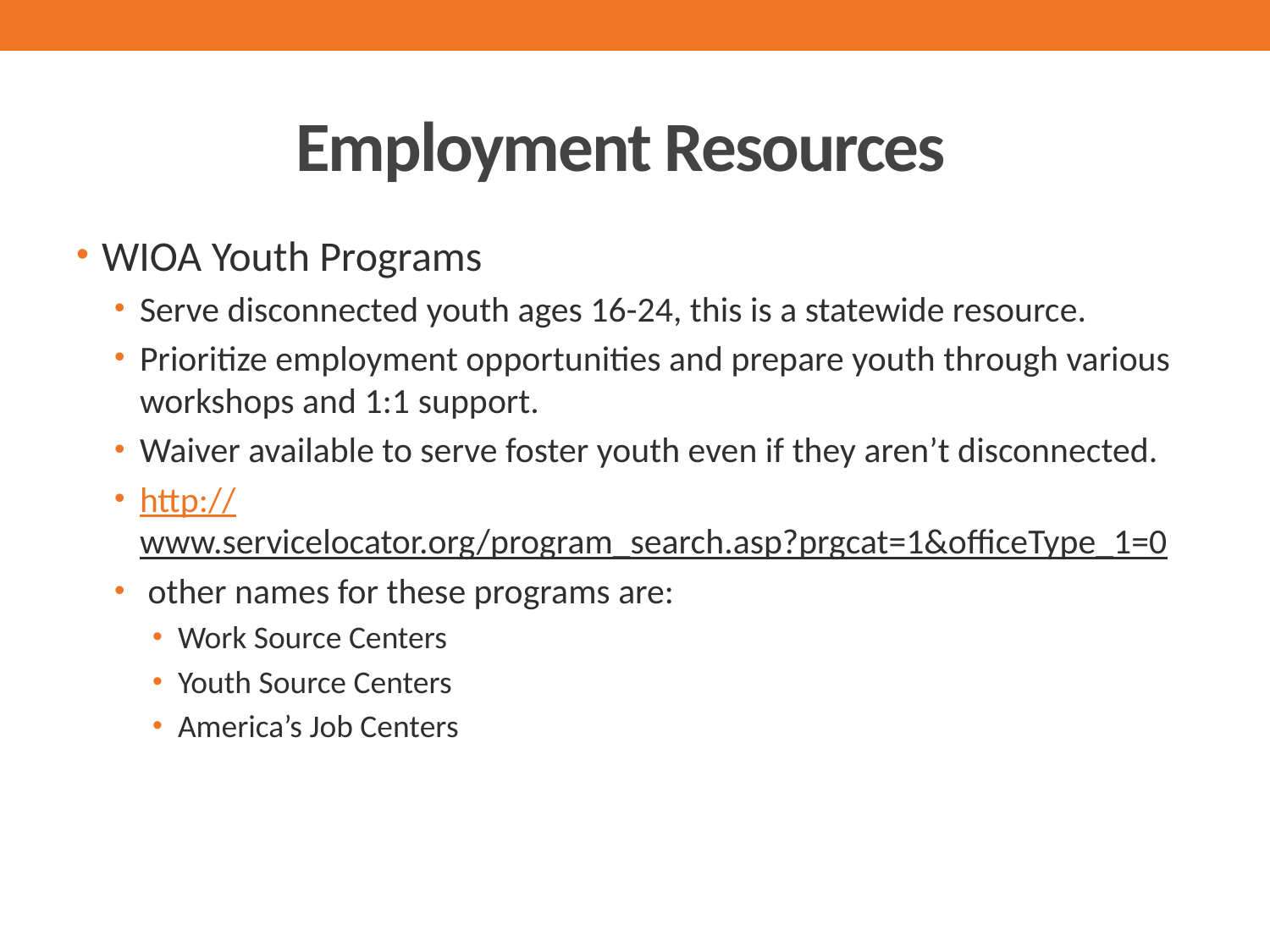

# Employment Resources
WIOA Youth Programs
Serve disconnected youth ages 16-24, this is a statewide resource.
Prioritize employment opportunities and prepare youth through various workshops and 1:1 support.
Waiver available to serve foster youth even if they aren’t disconnected.
http://www.servicelocator.org/program_search.asp?prgcat=1&officeType_1=0
 other names for these programs are:
Work Source Centers
Youth Source Centers
America’s Job Centers